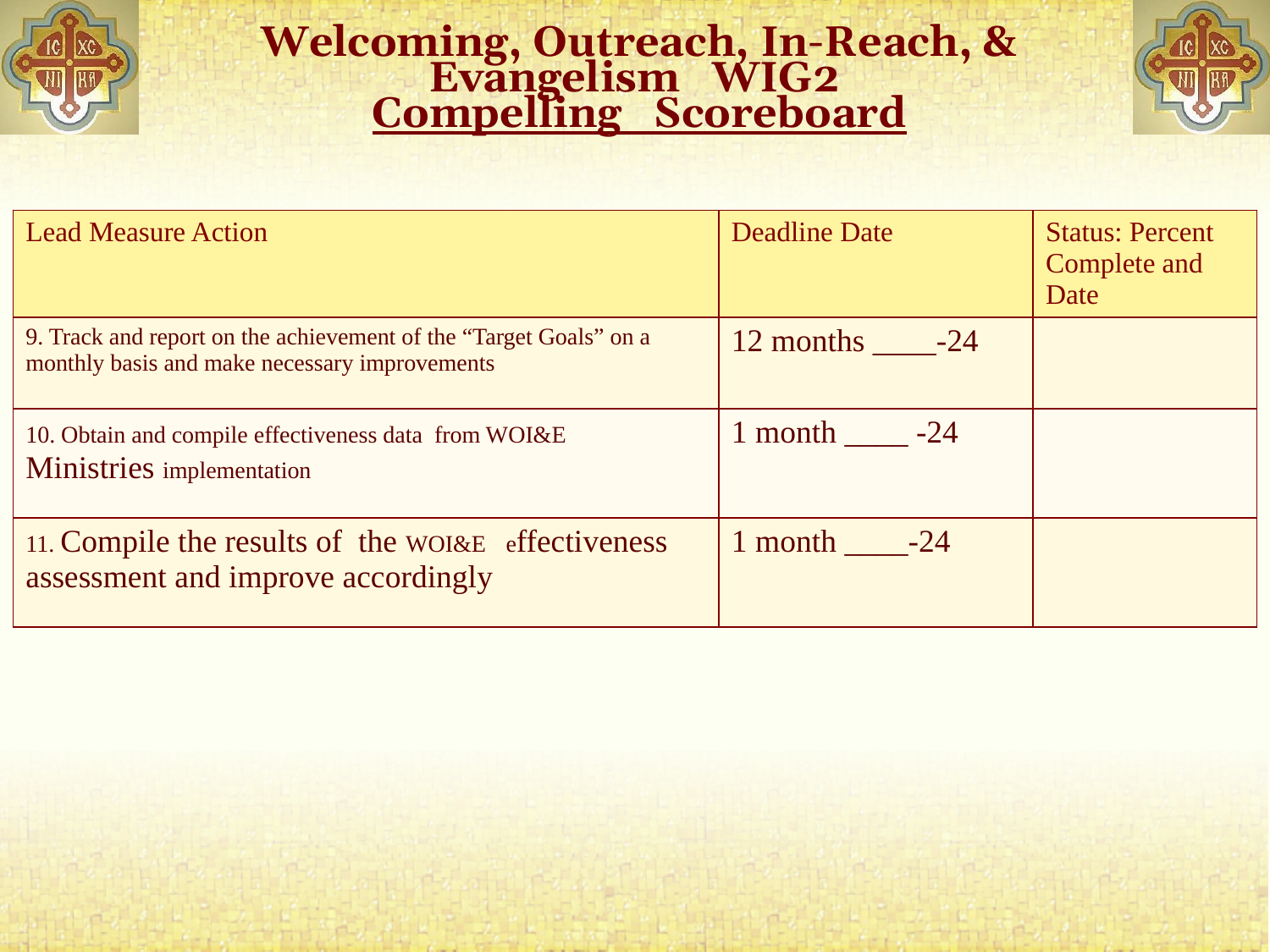

# Welcoming, Outreach, In-Reach, & Evangelism   WIG2 Compelling   Scoreboard
| Lead Measure Action | Deadline Date | Status: Percent Complete and Date |
| --- | --- | --- |
| 9. Track and report on the achievement of the “Target Goals” on a monthly basis and make necessary improvements | 12 months \_\_\_\_-24 |  |
| 10. Obtain and compile effectiveness data from WOI&E Ministries implementation | 1 month \_\_\_\_ -24 |  |
| 11. Compile the results of the WOI&E effectiveness assessment and improve accordingly | 1 month \_\_\_\_-24 |  |